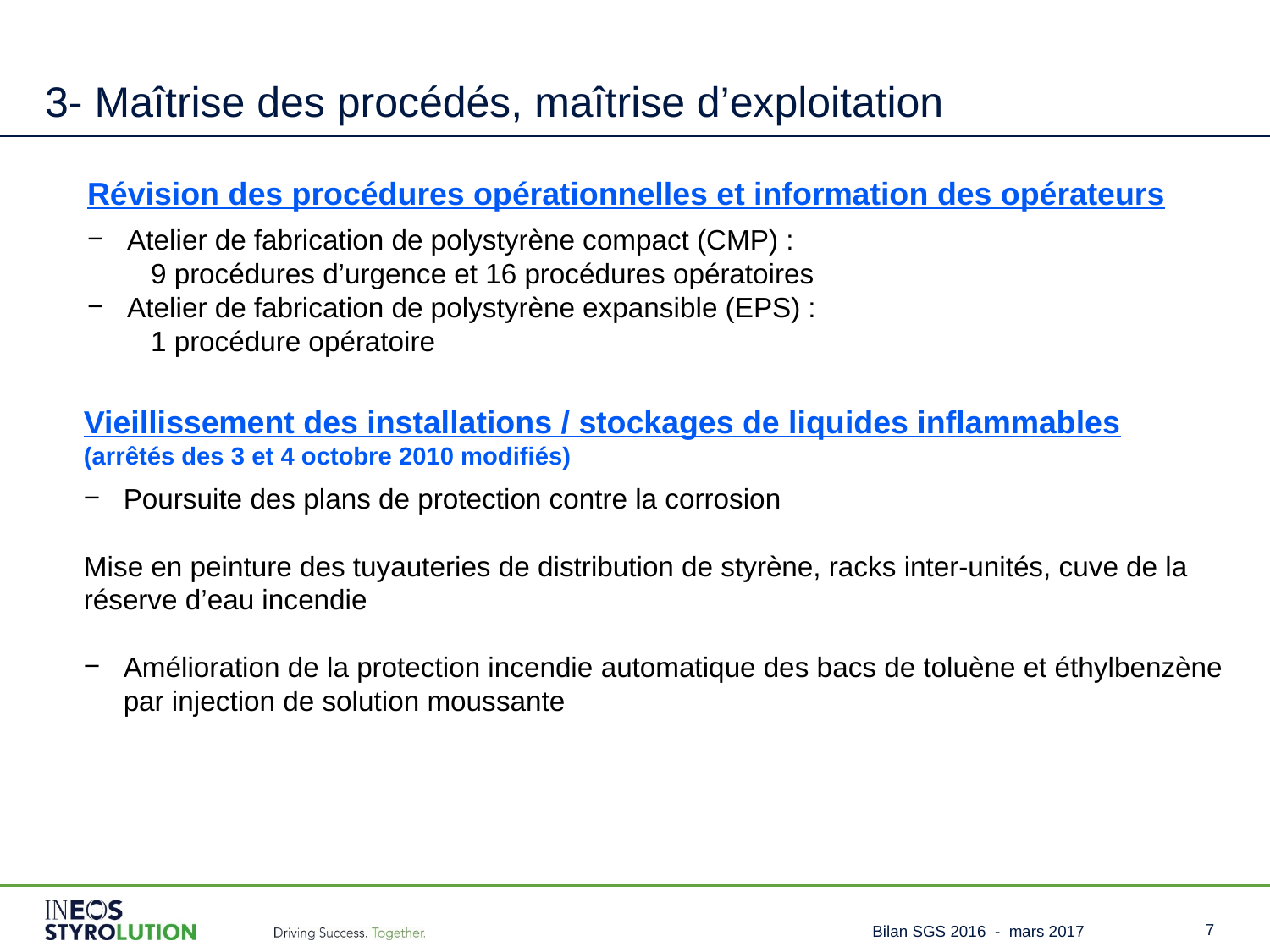

# 3- Maîtrise des procédés, maîtrise d’exploitation
Révision des procédures opérationnelles et information des opérateurs

Atelier de fabrication de polystyrène compact (CMP) :
9 procédures d’urgence et 16 procédures opératoires
Atelier de fabrication de polystyrène expansible (EPS) :
1 procédure opératoire
Vieillissement des installations / stockages de liquides inflammables
(arrêtés des 3 et 4 octobre 2010 modifiés)

Poursuite des plans de protection contre la corrosion

Mise en peinture des tuyauteries de distribution de styrène, racks inter-unités, cuve de la     réserve d’eau incendie

Amélioration de la protection incendie automatique des bacs de toluène et éthylbenzène par injection de solution moussante
Bilan SGS 2016  -  mars 2017
7